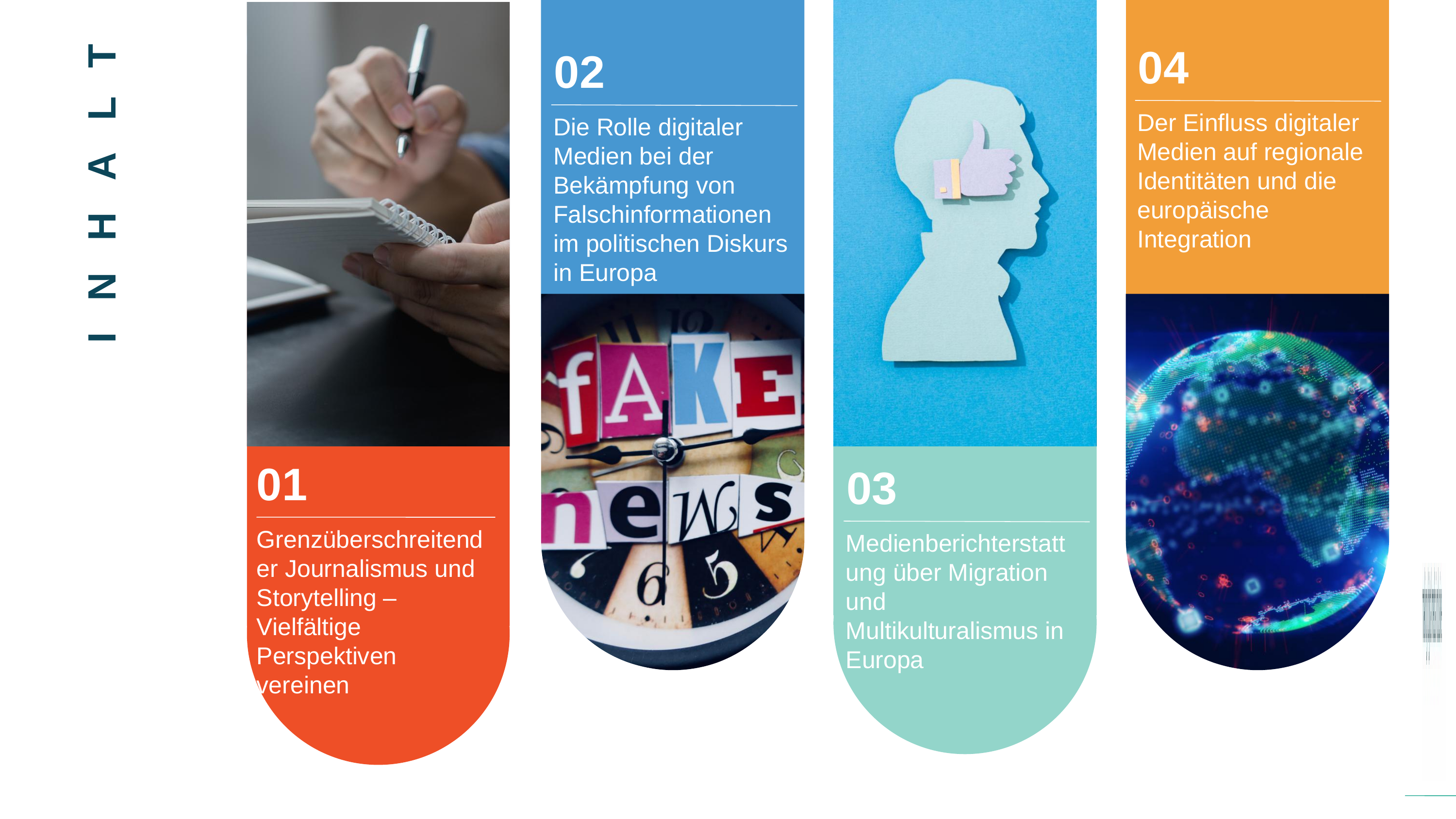

04

02

Der Einfluss digitaler Medien auf regionale Identitäten und die europäische Integration

Die Rolle digitaler Medien bei der Bekämpfung von Falschinformationen im politischen Diskurs in Europa

INHALT

01

03

Grenzüberschreitender Journalismus und Storytelling – Vielfältige Perspektiven vereinen

Medienberichterstattung über Migration und Multikulturalismus in Europa